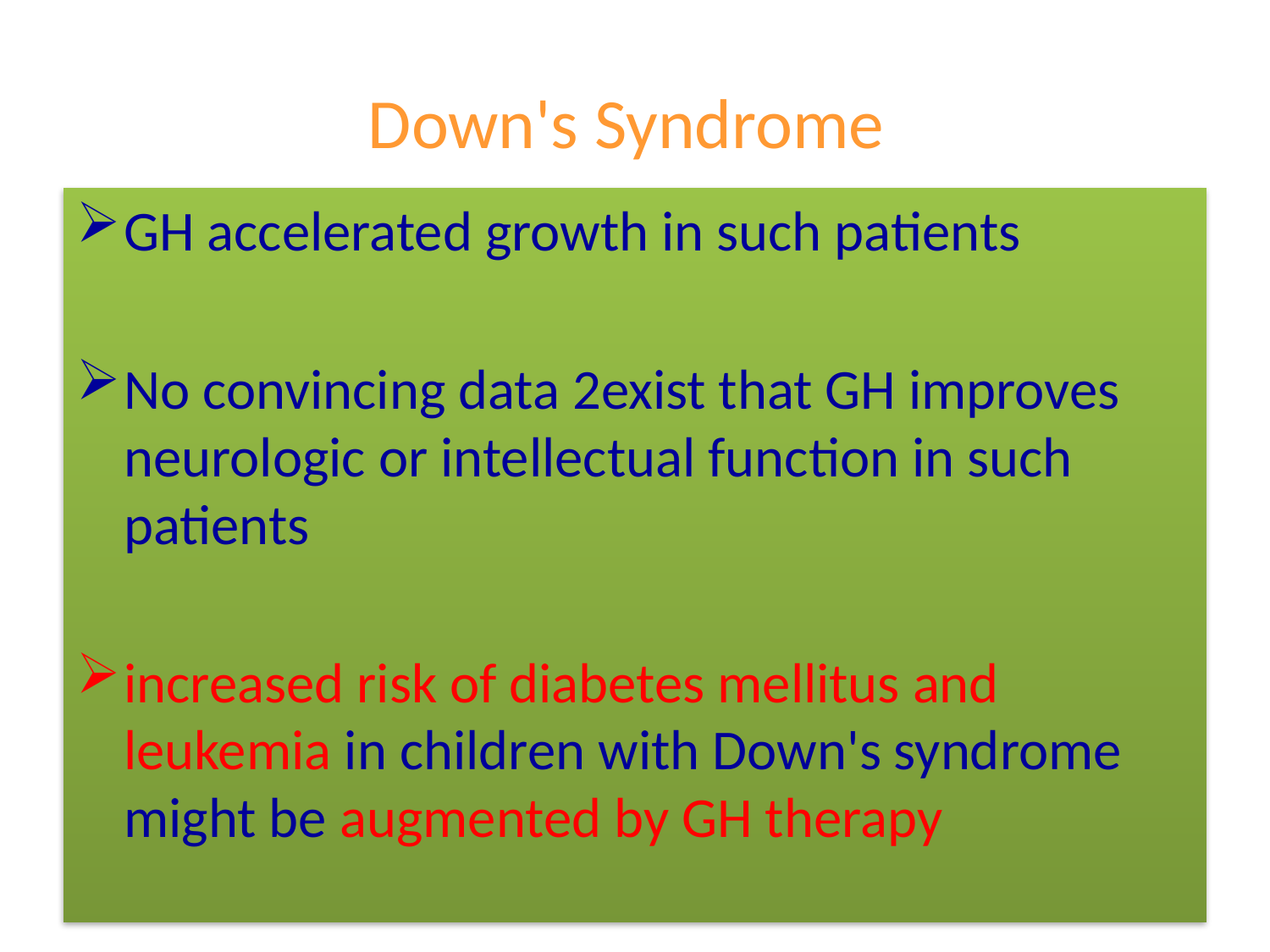

# Down's Syndrome
GH accelerated growth in such patients

No convincing data 2exist that GH improves neurologic or intellectual function in such patients

increased risk of diabetes mellitus and leukemia in children with Down's syndrome might be augmented by GH therapy
41